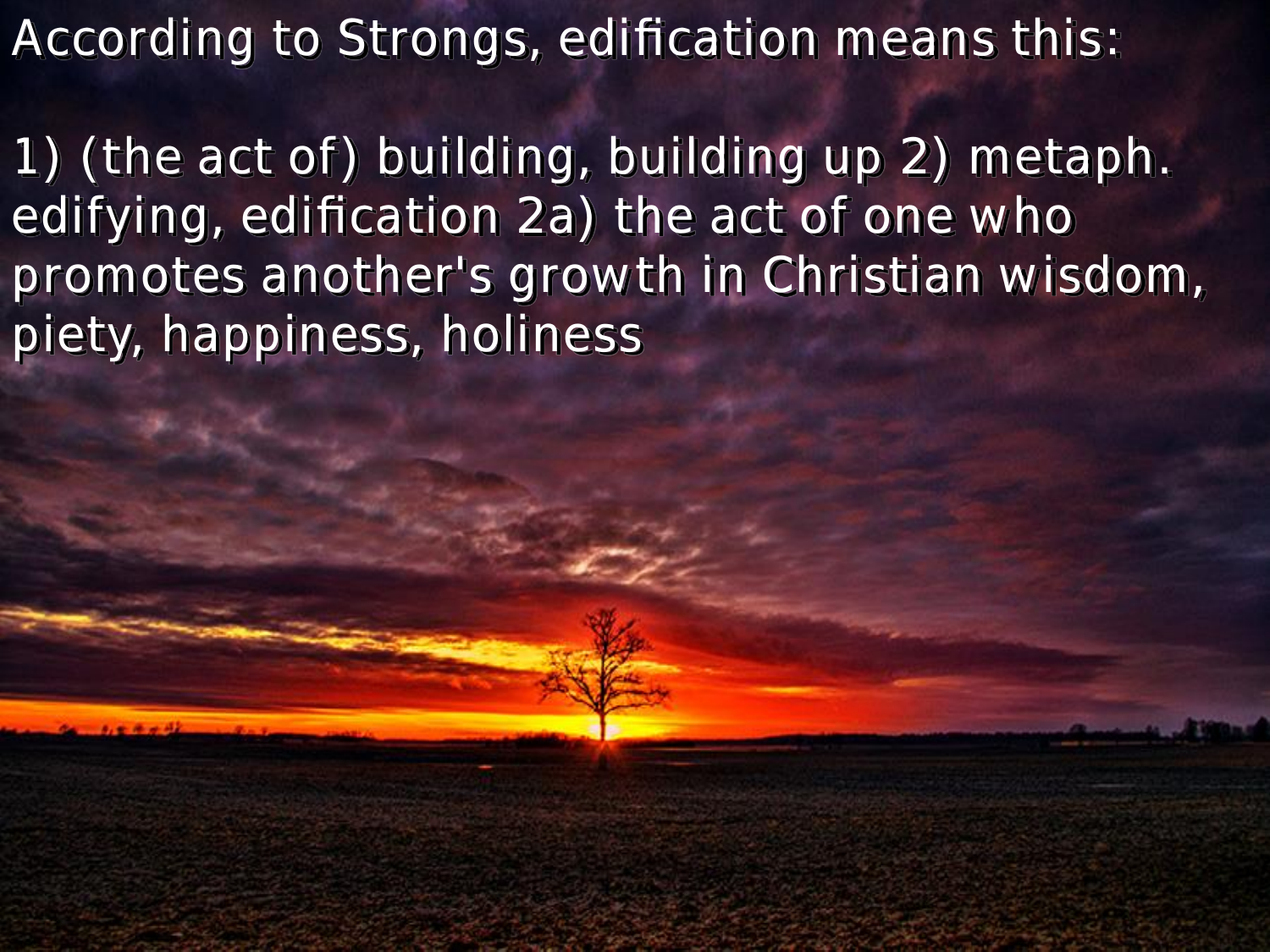

According to Strongs, edification means this:

1) (the act of) building, building up 2) metaph. edifying, edification 2a) the act of one who promotes another's growth in Christian wisdom, piety, happiness, holiness